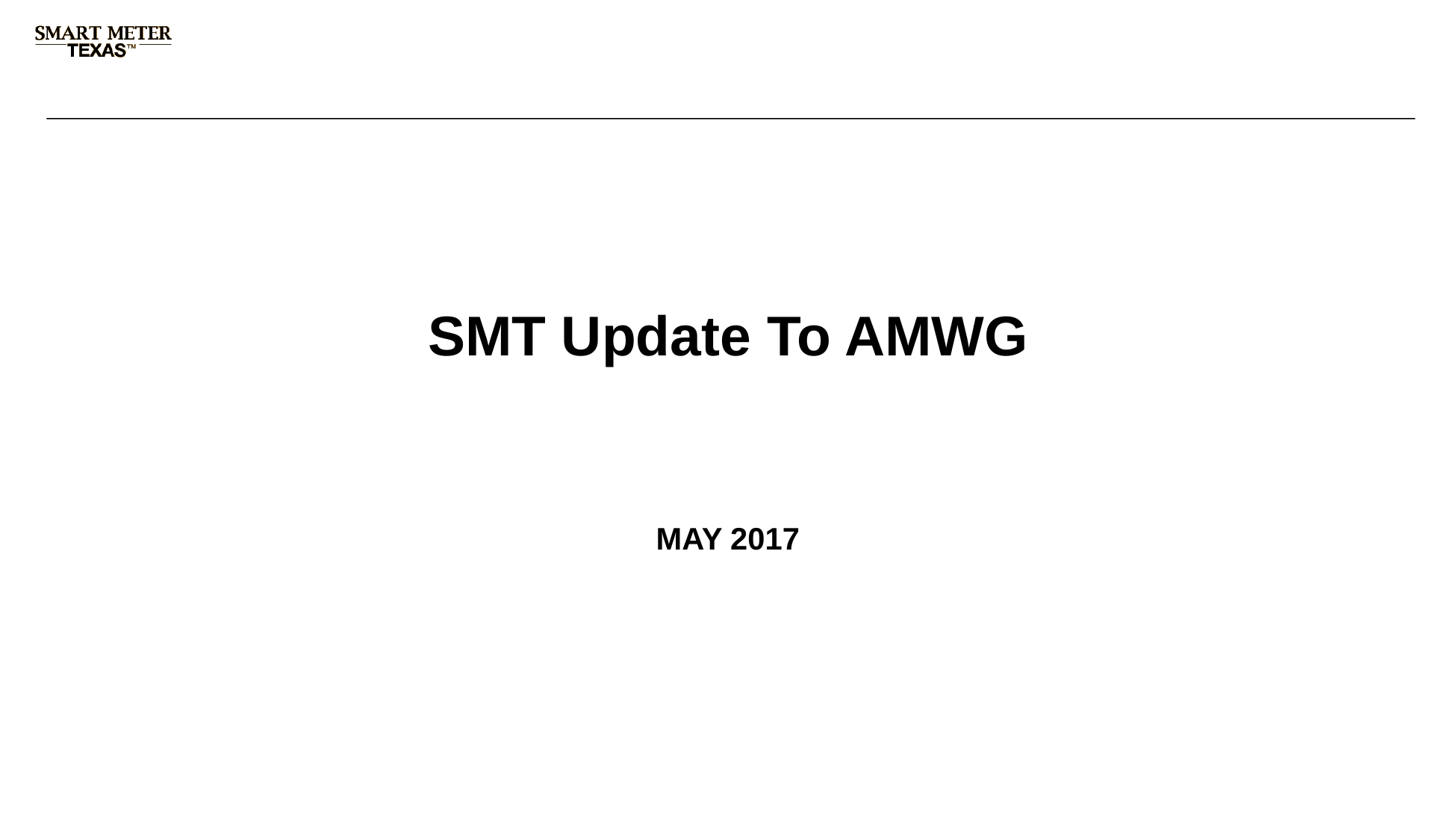

# SMT Update To AMWG
MAY 2017